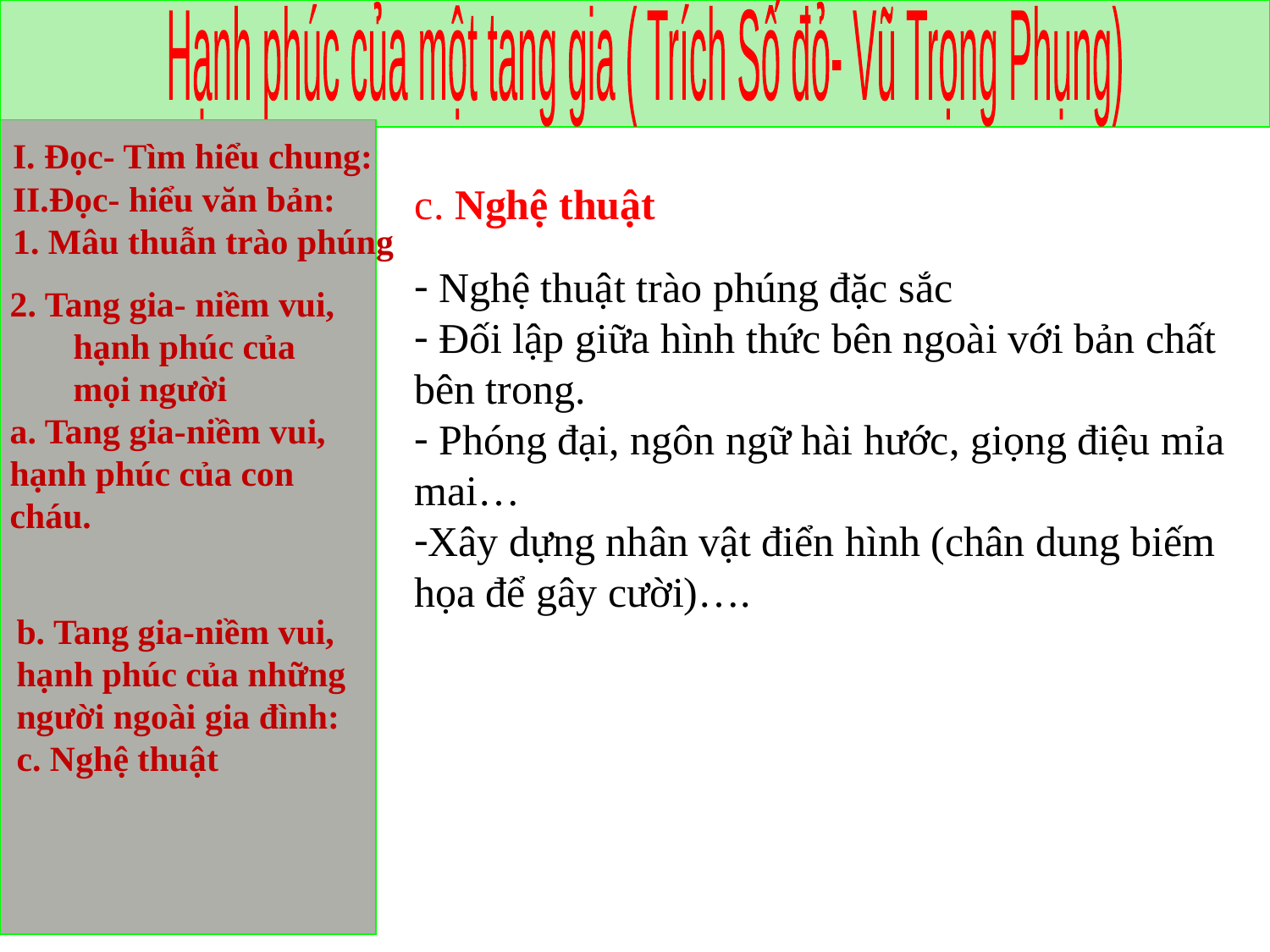

Hạnh phúc của một tang gia ( Trích Số đỏ- Vũ Trọng Phụng)

I. Đọc- Tìm hiểu chung:

II.Đọc- hiểu văn bản:
1. Mâu thuẫn trào phúng
c. Nghệ thuật
 Nghệ thuật trào phúng đặc sắc
 Đối lập giữa hình thức bên ngoài với bản chất bên trong.
 Phóng đại, ngôn ngữ hài hước, giọng điệu mỉa mai…
Xây dựng nhân vật điển hình (chân dung biếm họa để gây cười)….

2. Tang gia- niềm vui, hạnh phúc của  mọi người
a. Tang gia-niềm vui, hạnh phúc của con cháu.
b. Tang gia-niềm vui, hạnh phúc của những người ngoài gia đình:
c. Nghệ thuật